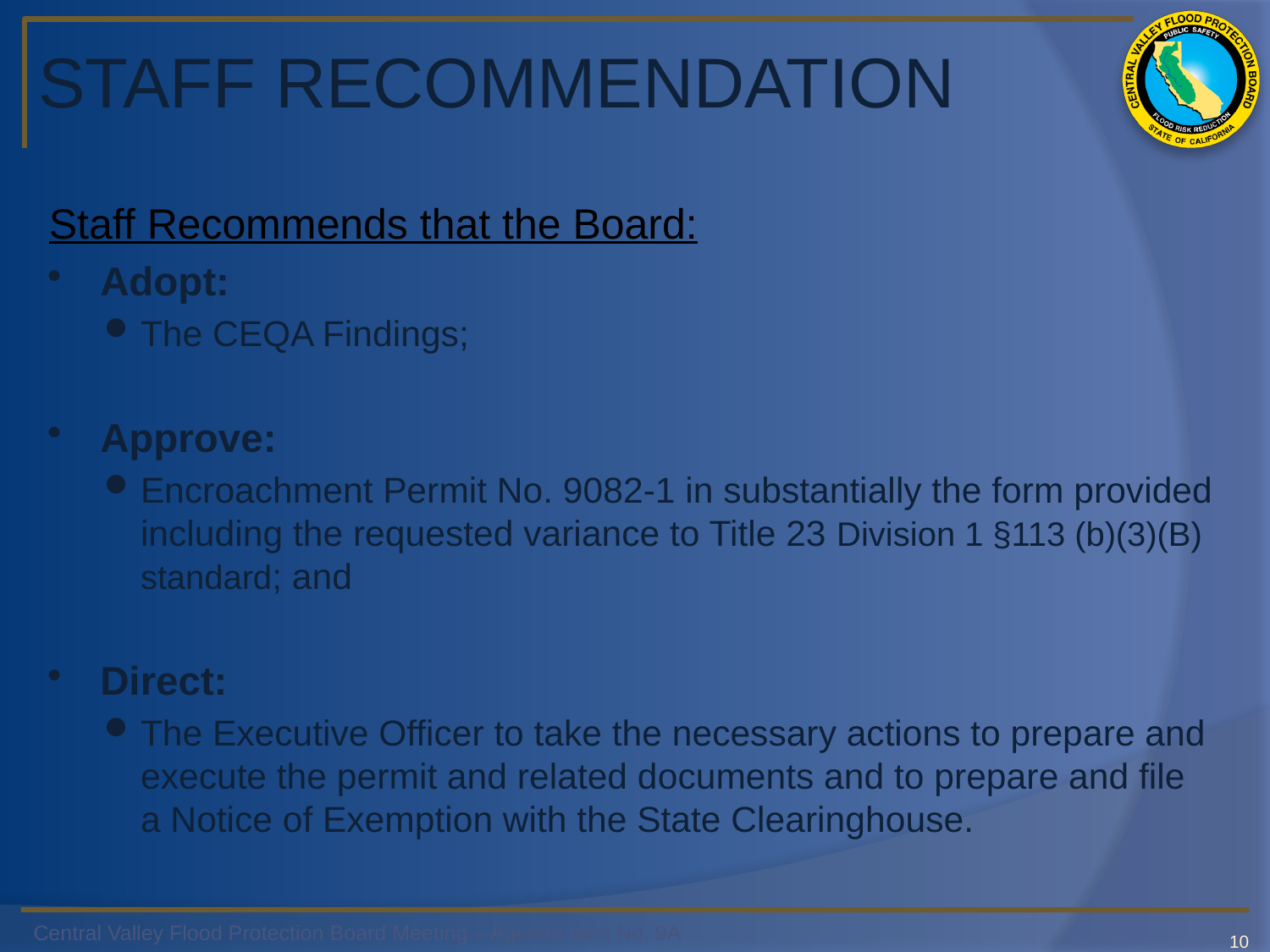

# STAFF RECOMMENDATION
Staff Recommends that the Board:
Adopt:
The CEQA Findings;

Approve:
Encroachment Permit No. 9082-1 in substantially the form provided including the requested variance to Title 23 Division 1 §113 (b)(3)(B) standard; and

Direct:
The Executive Officer to take the necessary actions to prepare and execute the permit and related documents and to prepare and file a Notice of Exemption with the State Clearinghouse.
10